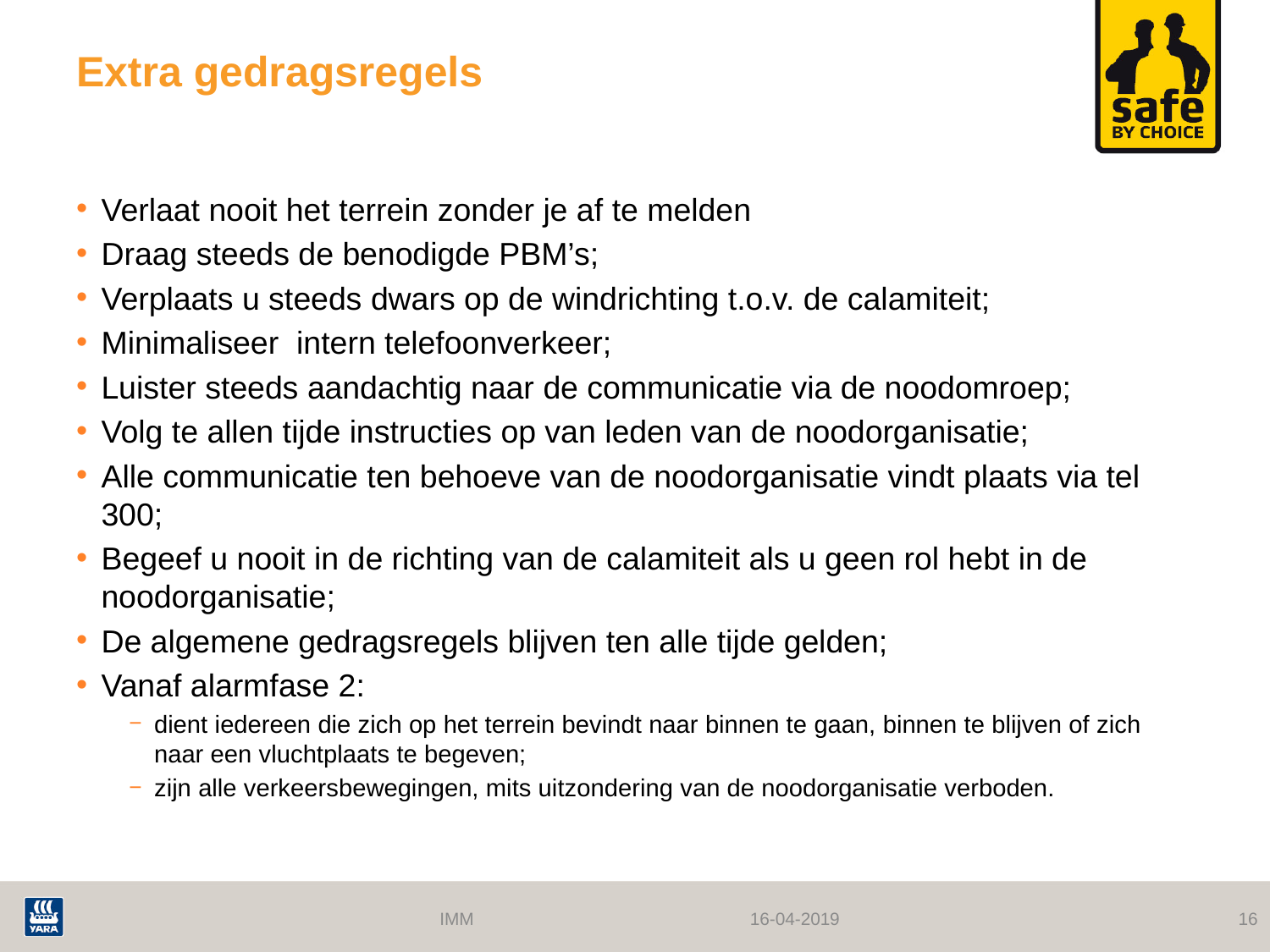

# Extra gedragsregels
Verlaat nooit het terrein zonder je af te melden
Draag steeds de benodigde PBM’s;
Verplaats u steeds dwars op de windrichting t.o.v. de calamiteit;
Minimaliseer  intern telefoonverkeer;
Luister steeds aandachtig naar de communicatie via de noodomroep;
Volg te allen tijde instructies op van leden van de noodorganisatie;
Alle communicatie ten behoeve van de noodorganisatie vindt plaats via tel 300;
Begeef u nooit in de richting van de calamiteit als u geen rol hebt in de noodorganisatie;
De algemene gedragsregels blijven ten alle tijde gelden;
Vanaf alarmfase 2:
dient iedereen die zich op het terrein bevindt naar binnen te gaan, binnen te blijven of zich naar een vluchtplaats te begeven;
zijn alle verkeersbewegingen, mits uitzondering van de noodorganisatie verboden.
IMM
16-04-2019
16